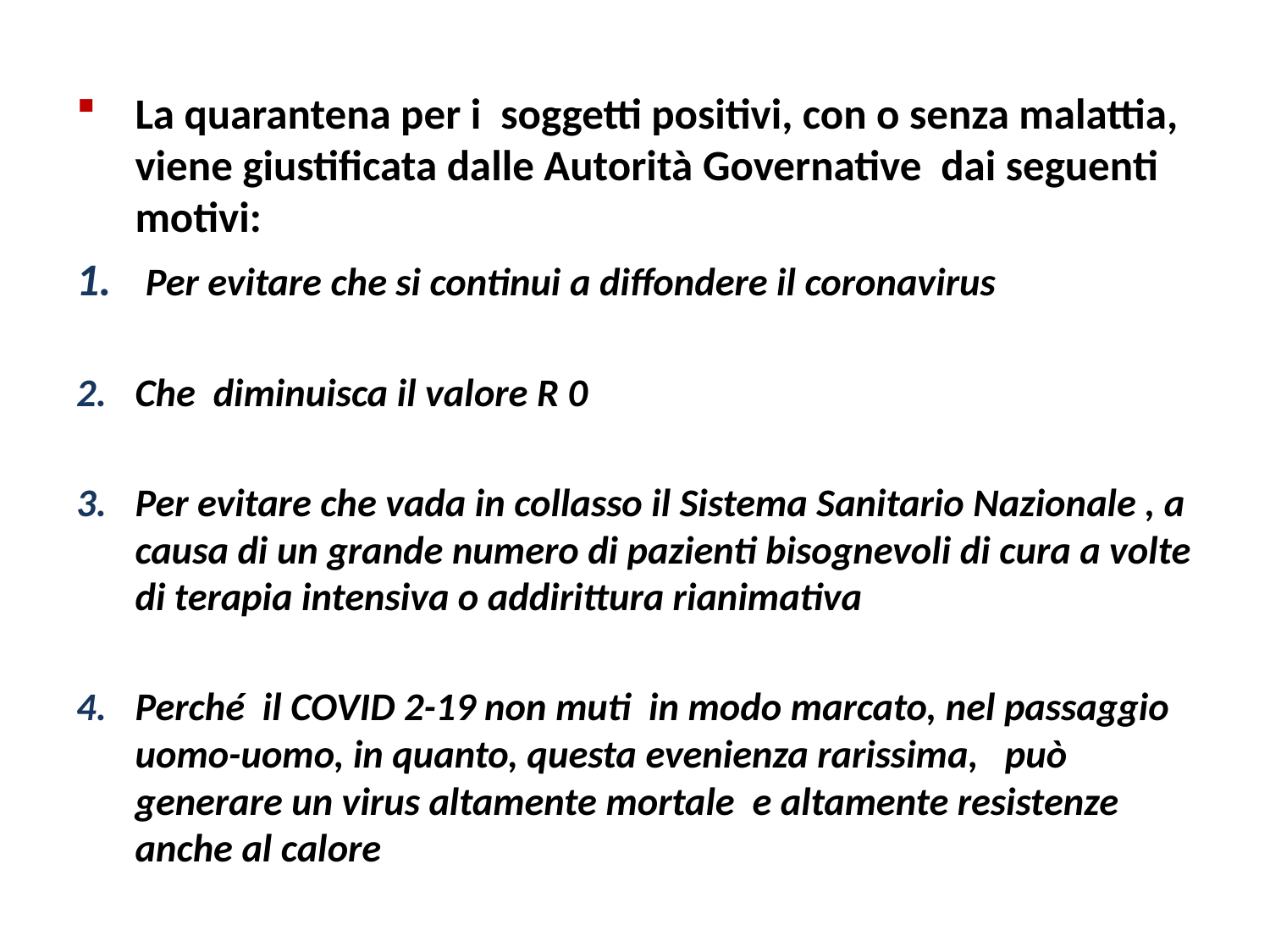

La quarantena per i  soggetti positivi, con o senza malattia, viene giustificata dalle Autorità Governative  dai seguenti motivi:
 Per evitare che si continui a diffondere il coronavirus

Che  diminuisca il valore R 0

Per evitare che vada in collasso il Sistema Sanitario Nazionale , a causa di un grande numero di pazienti bisognevoli di cura a volte di terapia intensiva o addirittura rianimativa

Perché  il COVID 2-19 non muti  in modo marcato, nel passaggio uomo-uomo, in quanto, questa evenienza rarissima,   può generare un virus altamente mortale  e altamente resistenze anche al calore